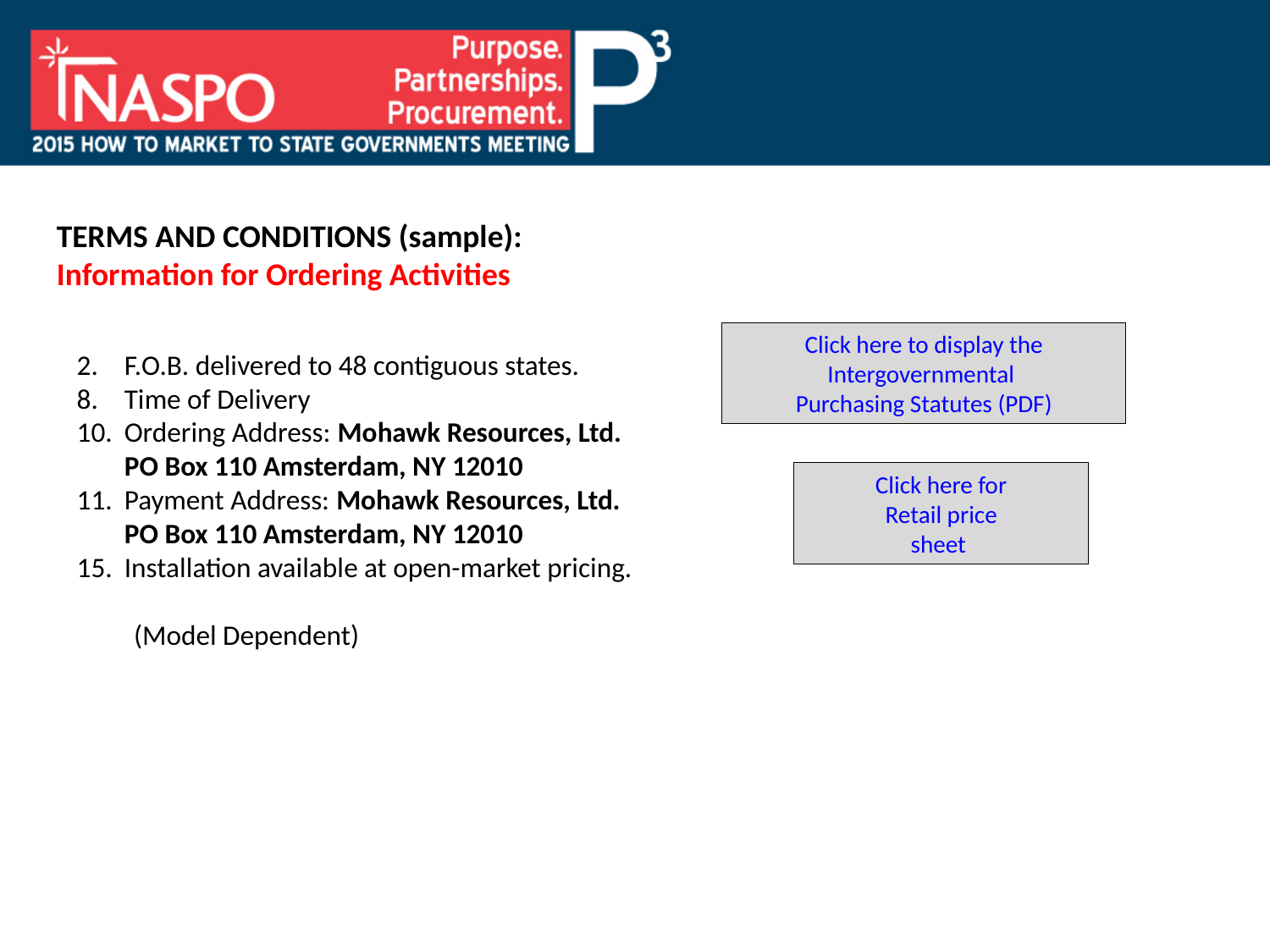

TERMS AND CONDITIONS (sample):
Information for Ordering Activities
Click here to display the Intergovernmental
Purchasing Statutes (PDF)
F.O.B. delivered to 48 contiguous states.
Time of Delivery
Ordering Address: Mohawk Resources, Ltd. PO Box 110 Amsterdam, NY 12010
Payment Address: Mohawk Resources, Ltd. PO Box 110 Amsterdam, NY 12010
Installation available at open-market pricing.
         (Model Dependent)
Click here for
Retail price
sheet